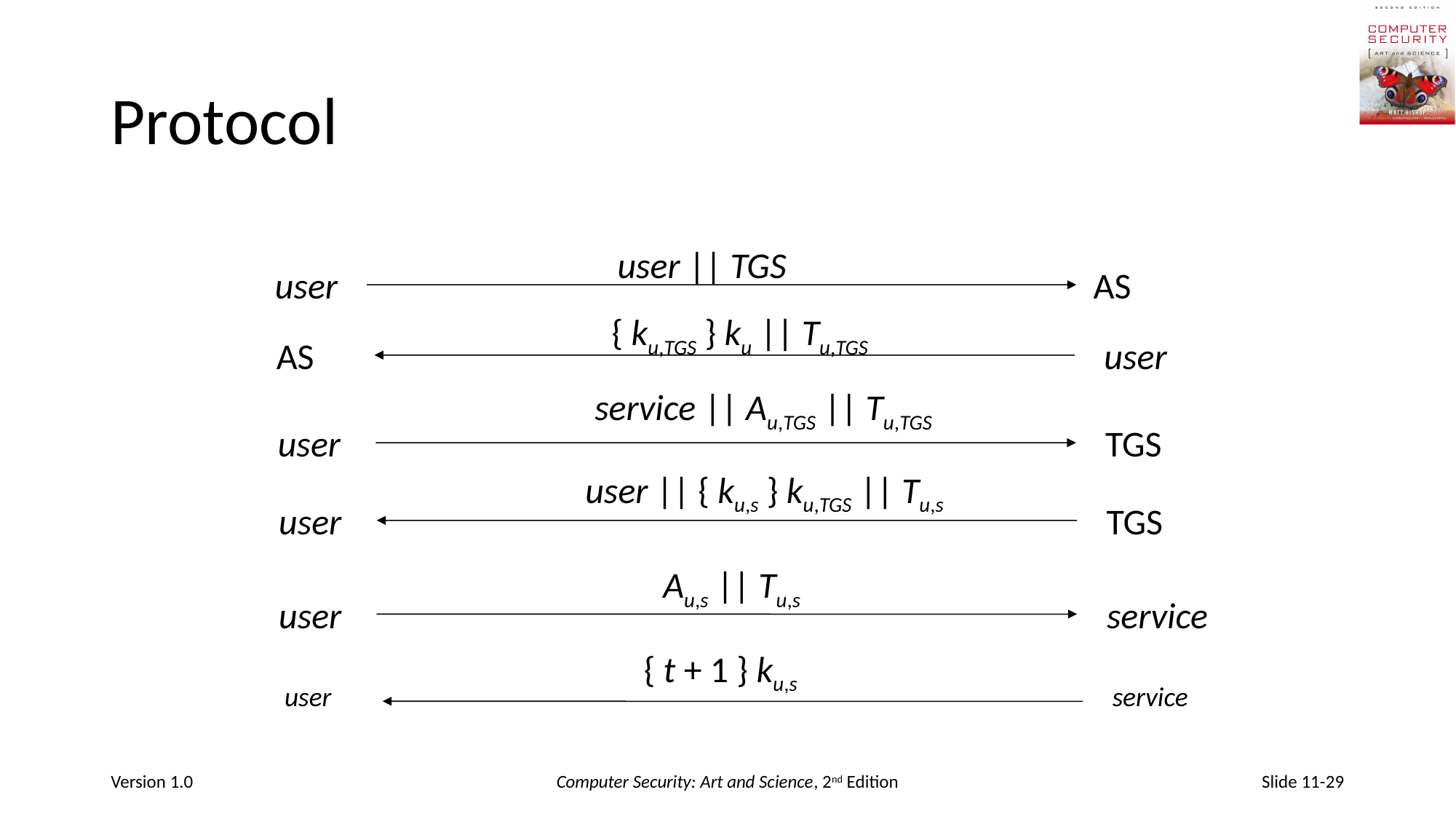

# Protocol
user || TGS
user
AS

{ ku,TGS } ku || Tu,TGS
AS
user

service || Au,TGS || Tu,TGS
user
TGS

user || { ku,s } ku,TGS || Tu,s
user
TGS

Au,s || Tu,s
user
service

{ t + 1 } ku,s
user
service

Version 1.0
Computer Security: Art and Science, 2nd Edition
Slide 11-29